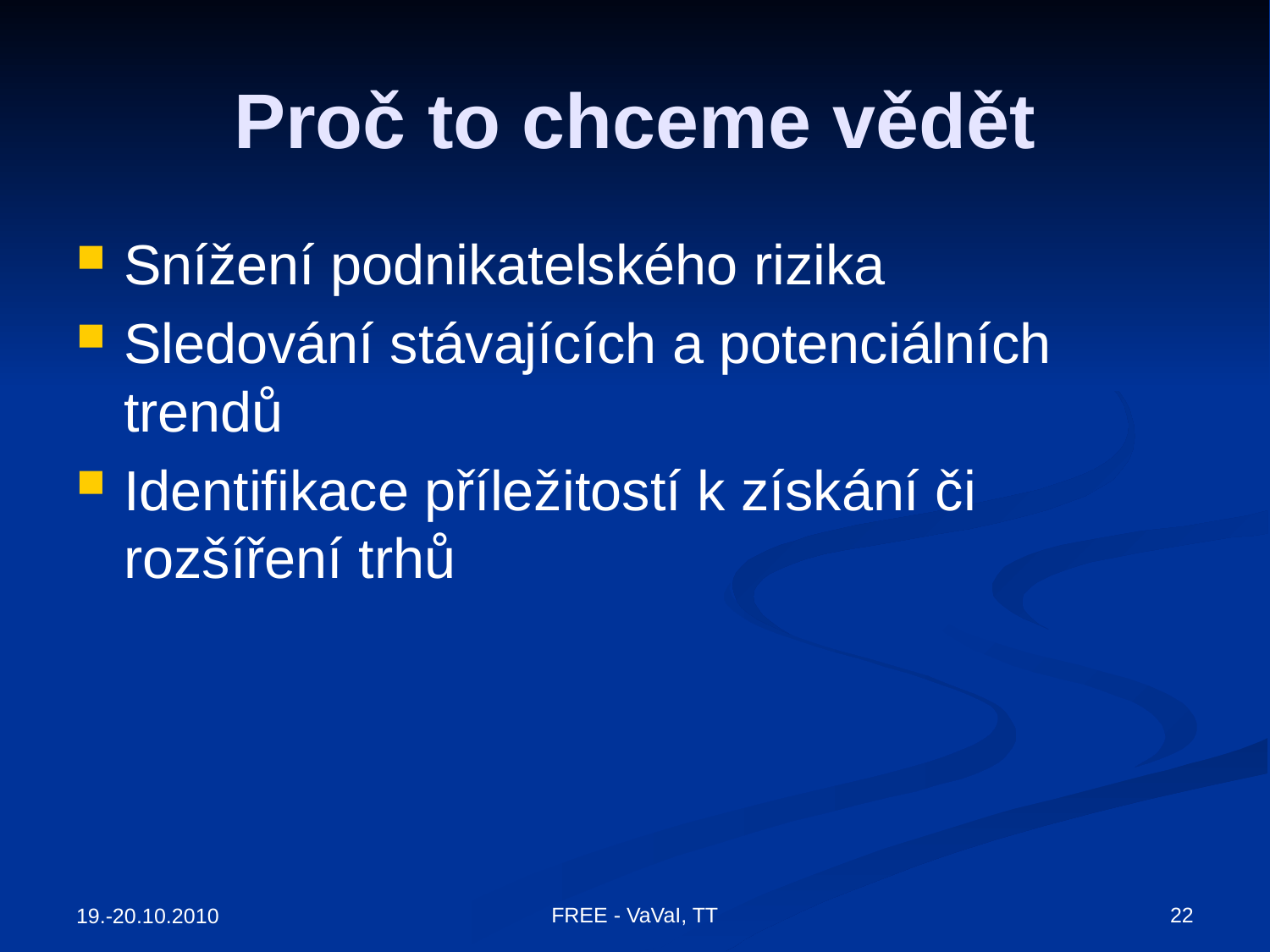

# Proč to chceme vědět
Snížení podnikatelského rizika
Sledování stávajících a potenciálních trendů
Identifikace příležitostí k získání či rozšíření trhů
FREE - VaVaI, TT
22
19.-20.10.2010